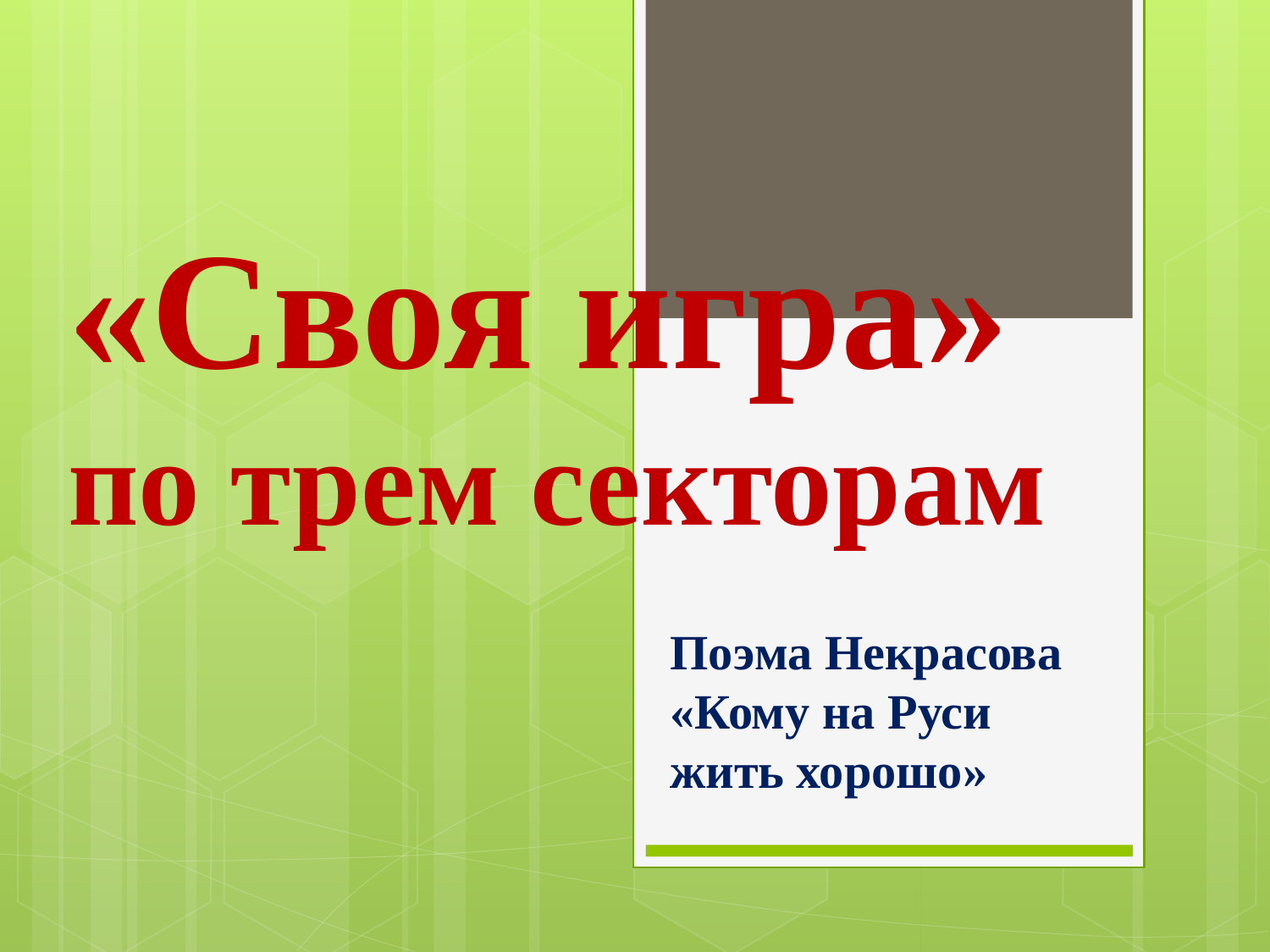

# «Своя игра» по трем секторам
Поэма Некрасова «Кому на Руси жить хорошо»